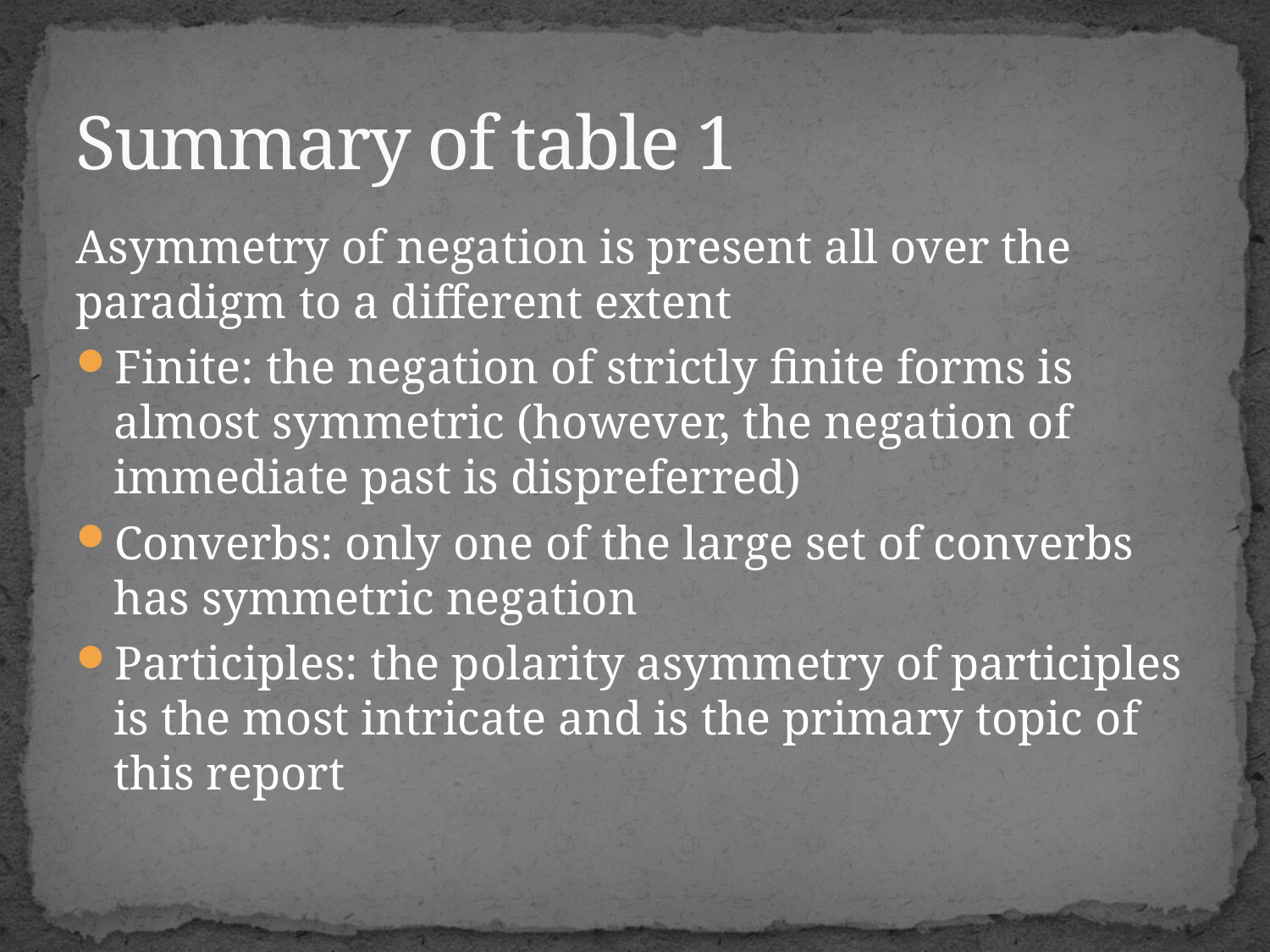

# Summary of table 1
Asymmetry of negation is present all over the paradigm to a different extent
Finite: the negation of strictly finite forms is almost symmetric (however, the negation of immediate past is dispreferred)
Converbs: only one of the large set of converbs has symmetric negation
Participles: the polarity asymmetry of participles is the most intricate and is the primary topic of this report